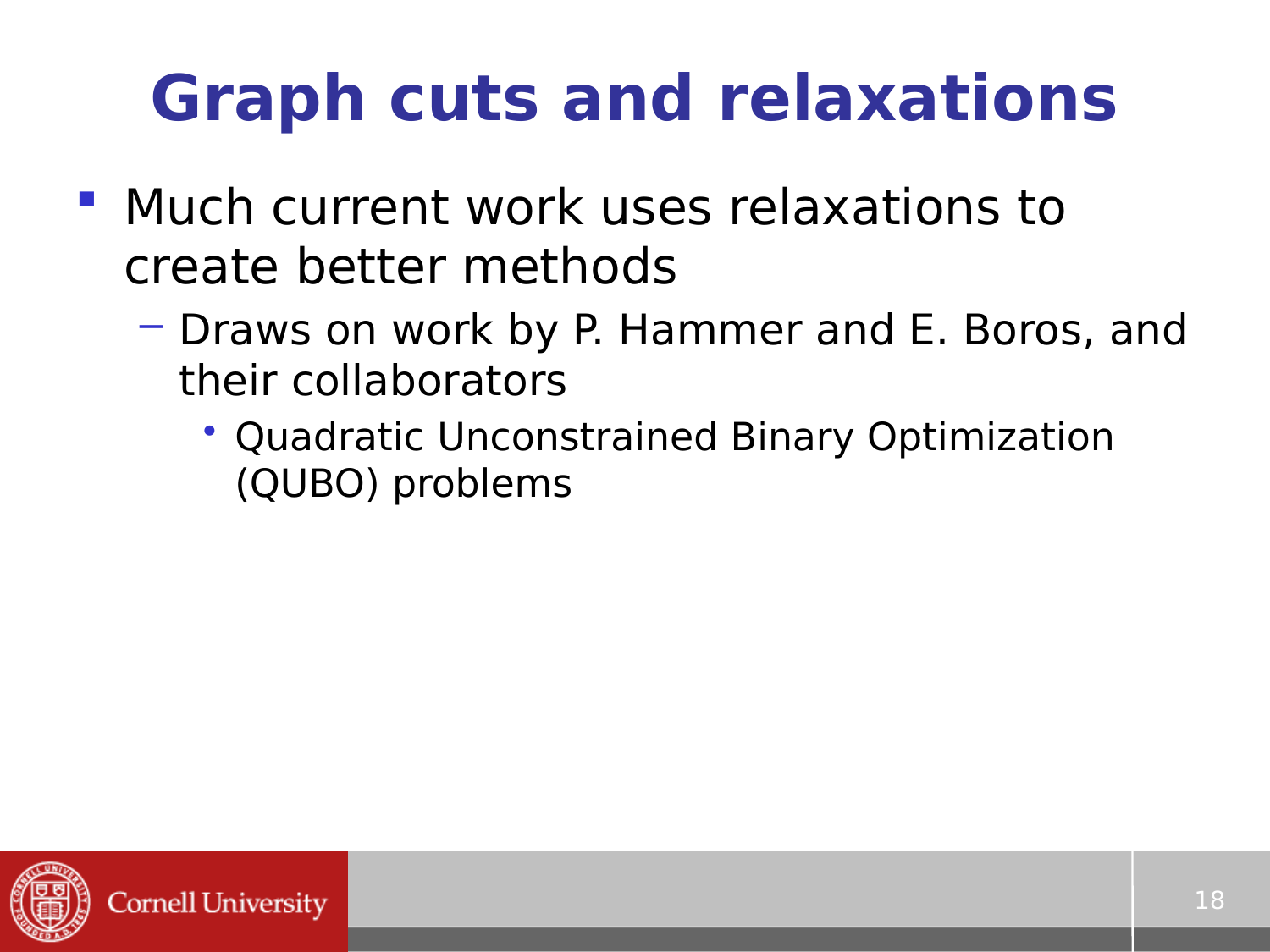

# Graph cuts and relaxations
Much current work uses relaxations to create better methods
Draws on work by P. Hammer and E. Boros, and their collaborators
Quadratic Unconstrained Binary Optimization (QUBO) problems
18